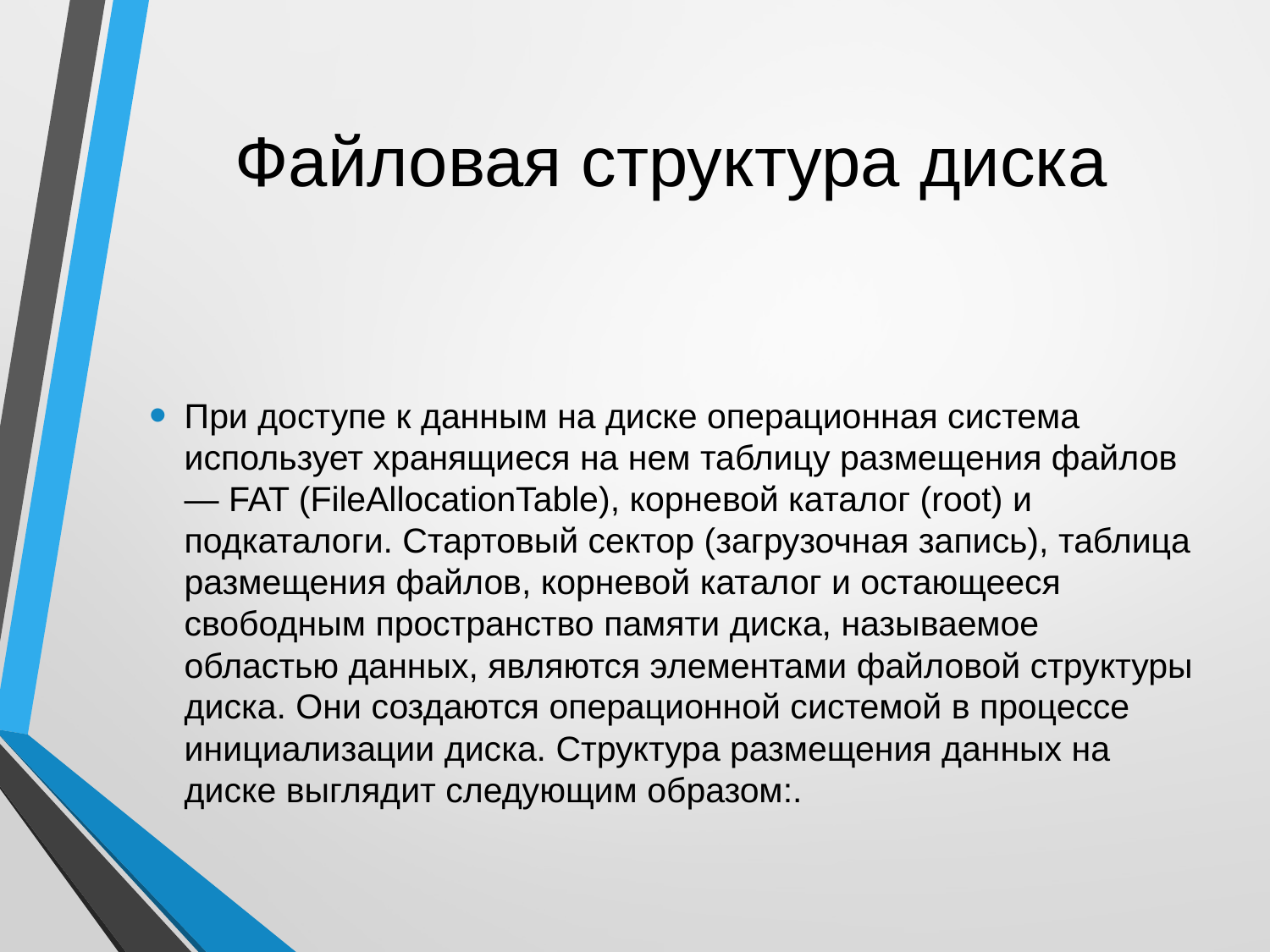

# Файловая структура диска
При доступе к данным на диске операционная система использует хранящиеся на нем таблицу размещения файлов — FAT (FileAllocationTable), корневой каталог (root) и подкаталоги. Стартовый сектор (загрузочная запись), таблица размещения файлов, корневой каталог и остающееся свободным пространство памяти диска, называемое областью данных, являются элементами файловой структуры диска. Они создаются операционной системой в процессе инициализации диска. Структура размещения данных на диске выглядит следующим образом:.